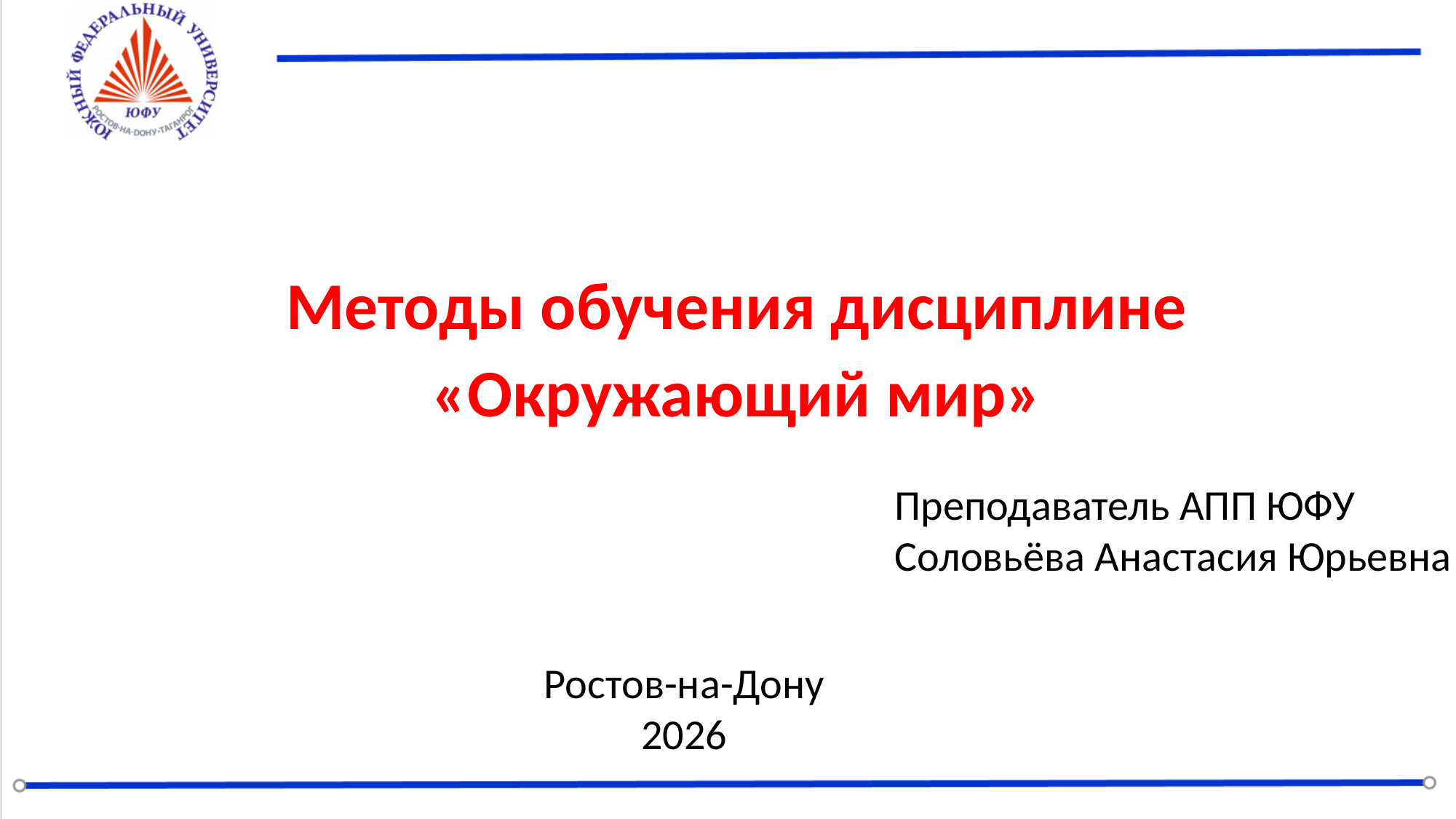

Методы обучения дисциплине
«Окружающий мир»
Преподаватель АПП ЮФУ
Соловьёва Анастасия Юрьевна
Ростов-на-Дону
2026